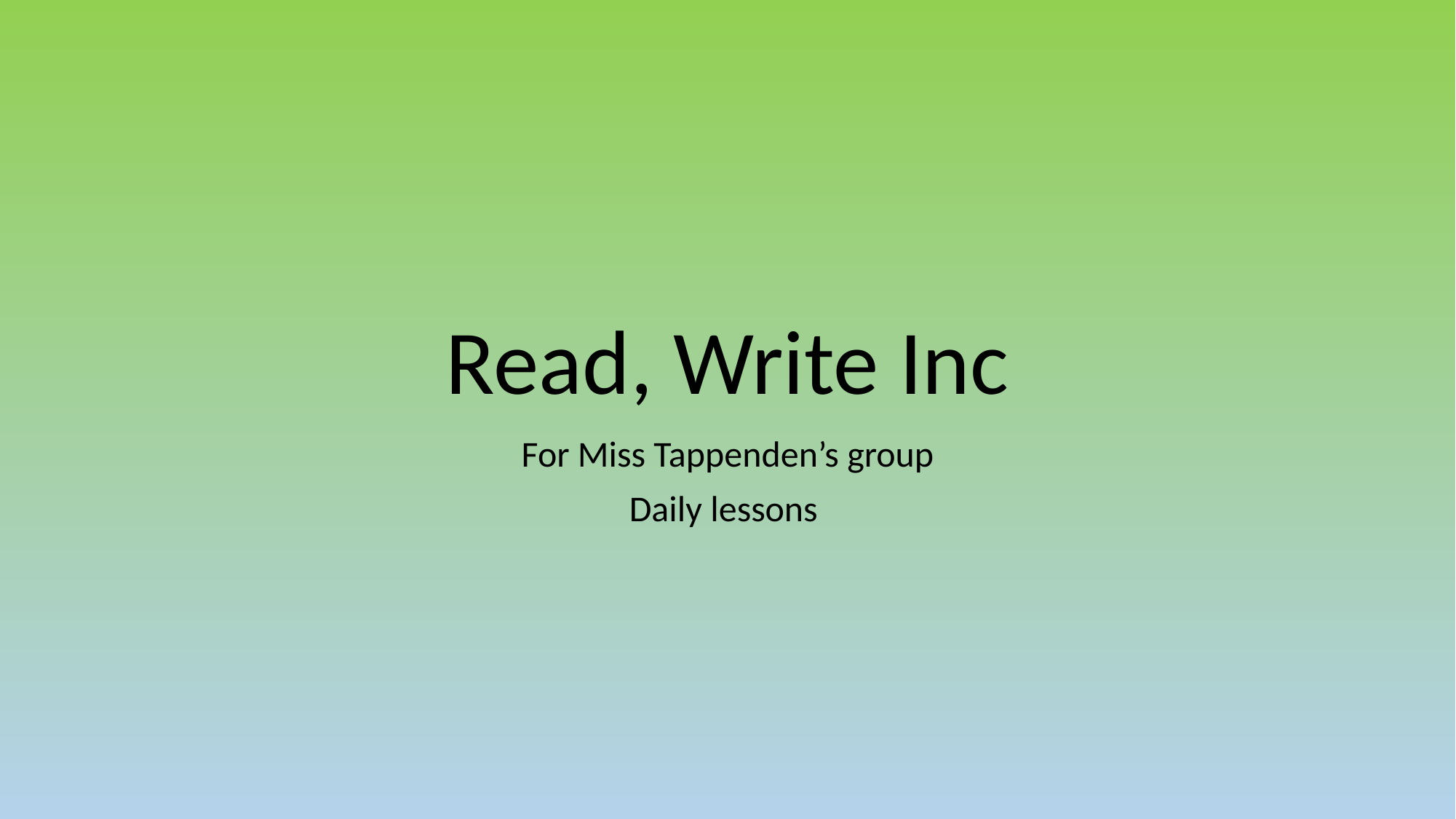

# Read, Write Inc
For Miss Tappenden’s group
Daily lessons